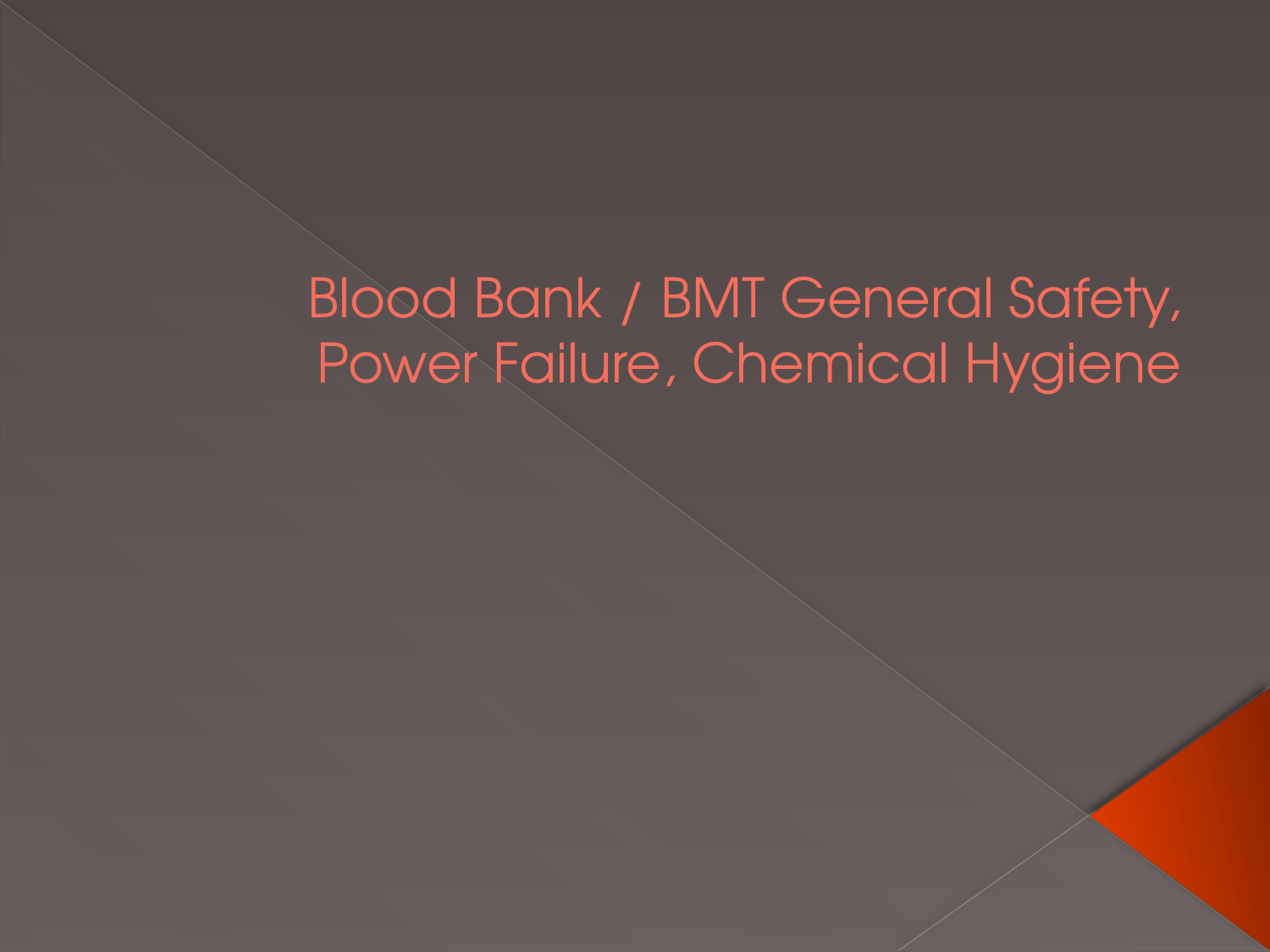

# Blood Bank / BMT General Safety, Power Failure, Chemical Hygiene